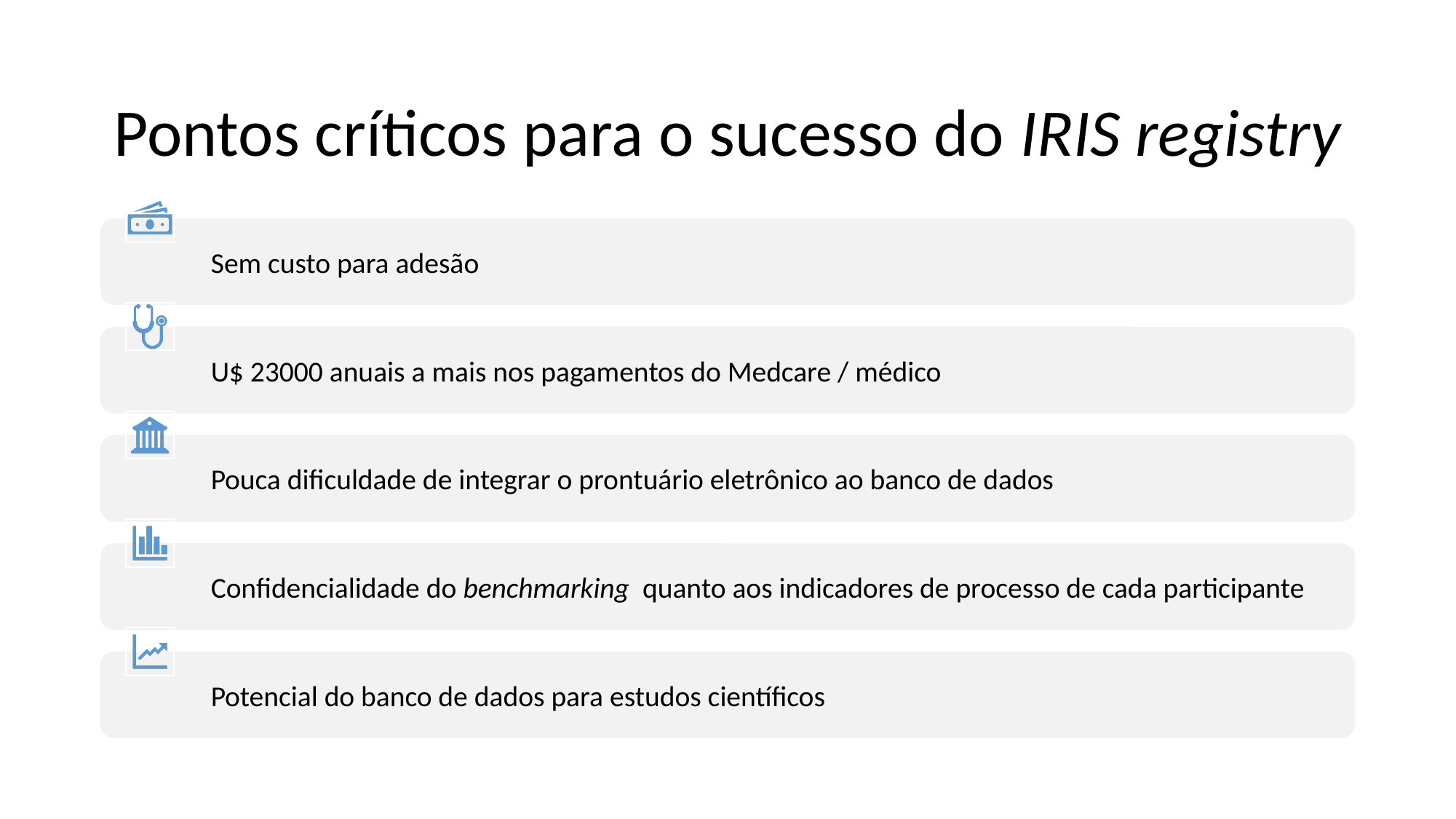

# Pontos críticos para o sucesso do IRIS registry
Sem custo para adesão
U$ 23000 anuais a mais nos pagamentos do Medcare / médico
Pouca dificuldade de integrar o prontuário eletrônico ao banco de dados
Confidencialidade do benchmarking  quanto aos indicadores de processo de cada participante
Potencial do banco de dados para estudos científicos